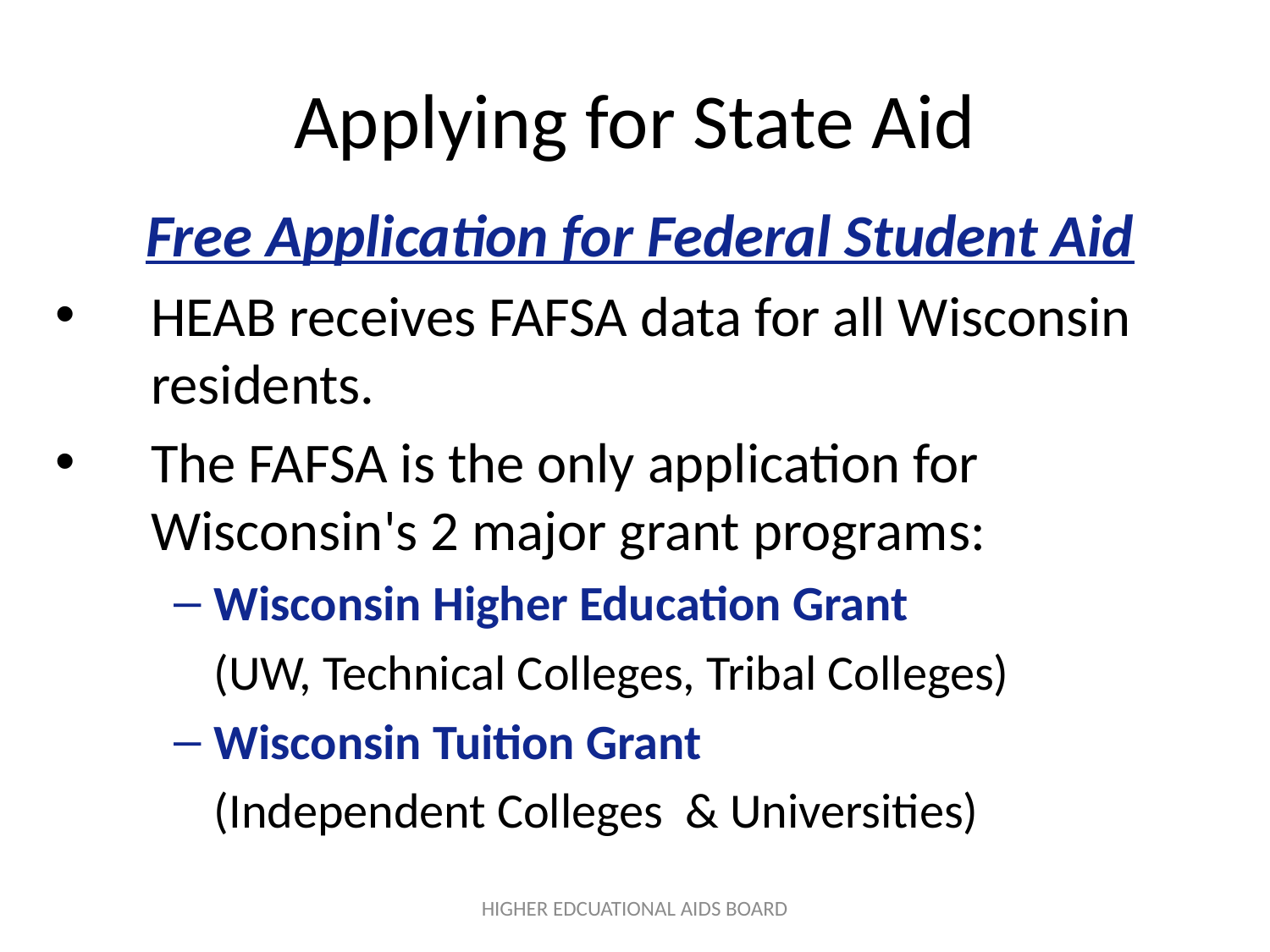

# Applying for State Aid
Free Application for Federal Student Aid
HEAB receives FAFSA data for all Wisconsin residents.
The FAFSA is the only application for Wisconsin's 2 major grant programs:
Wisconsin Higher Education Grant
	(UW, Technical Colleges, Tribal Colleges)
Wisconsin Tuition Grant
	(Independent Colleges  & Universities)
HIGHER EDCUATIONAL AIDS BOARD